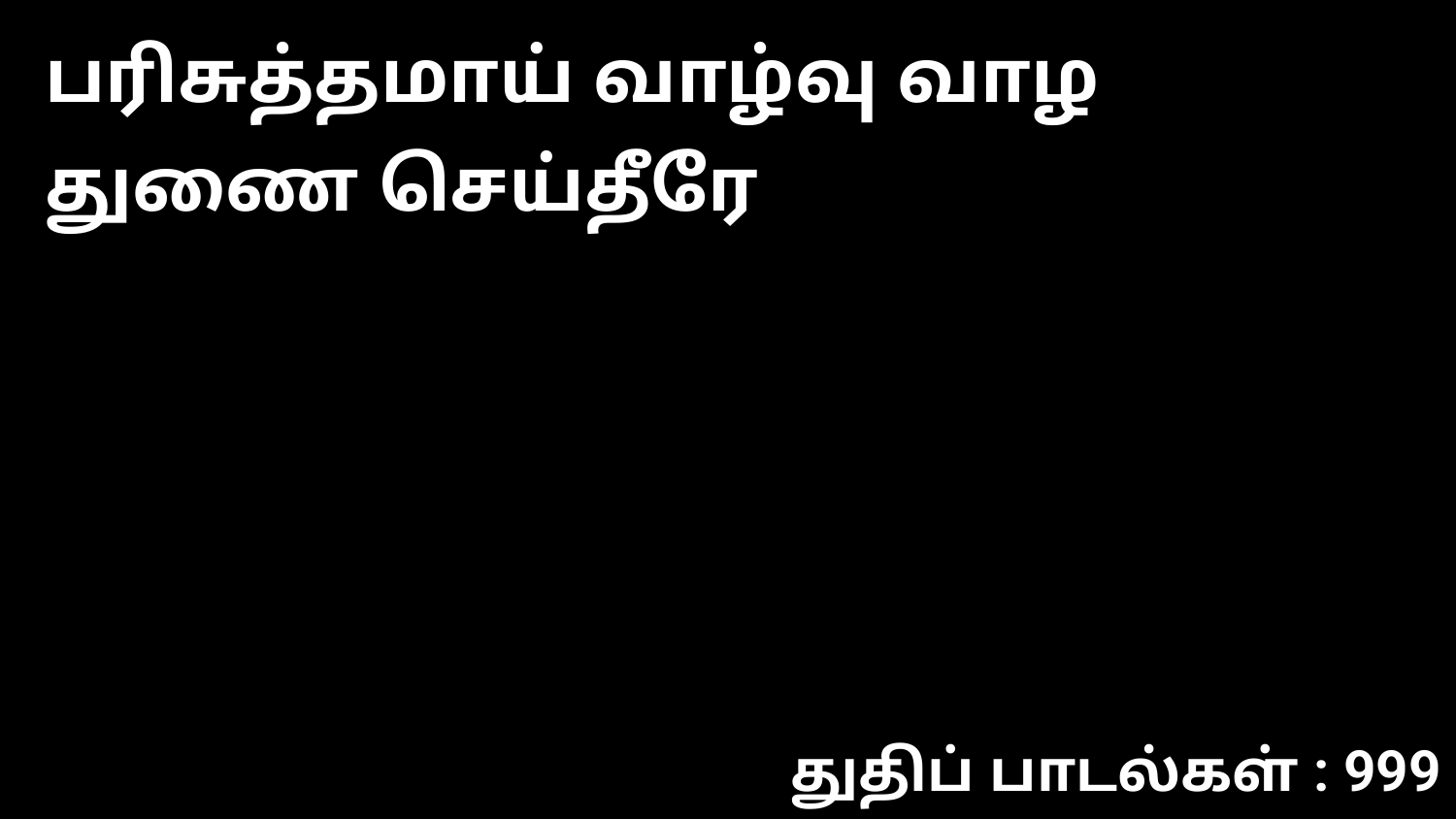

பரிசுத்தமாய் வாழ்வு வாழ துணை செய்தீரே
துதிப் பாடல்கள் : 999